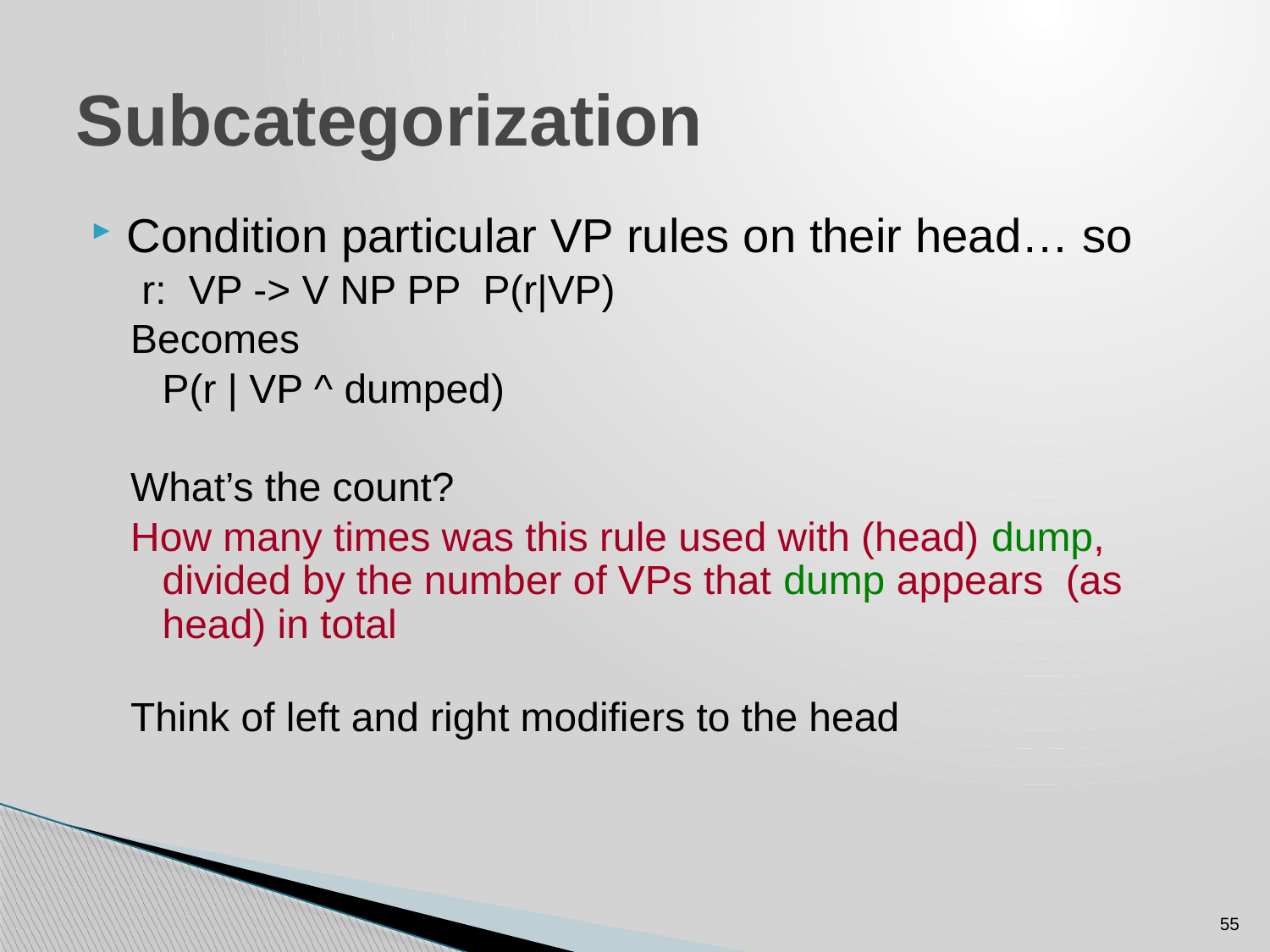

# Subcategorization
Condition particular VP rules on their head… so
 r:  VP -> V NP PP  P(r|VP)
Becomes
	P(r | VP ^ dumped)

What’s the count?
How many times was this rule used with (head) dump, divided by the number of VPs that dump appears  (as head) in total
Think of left and right modifiers to the head
55